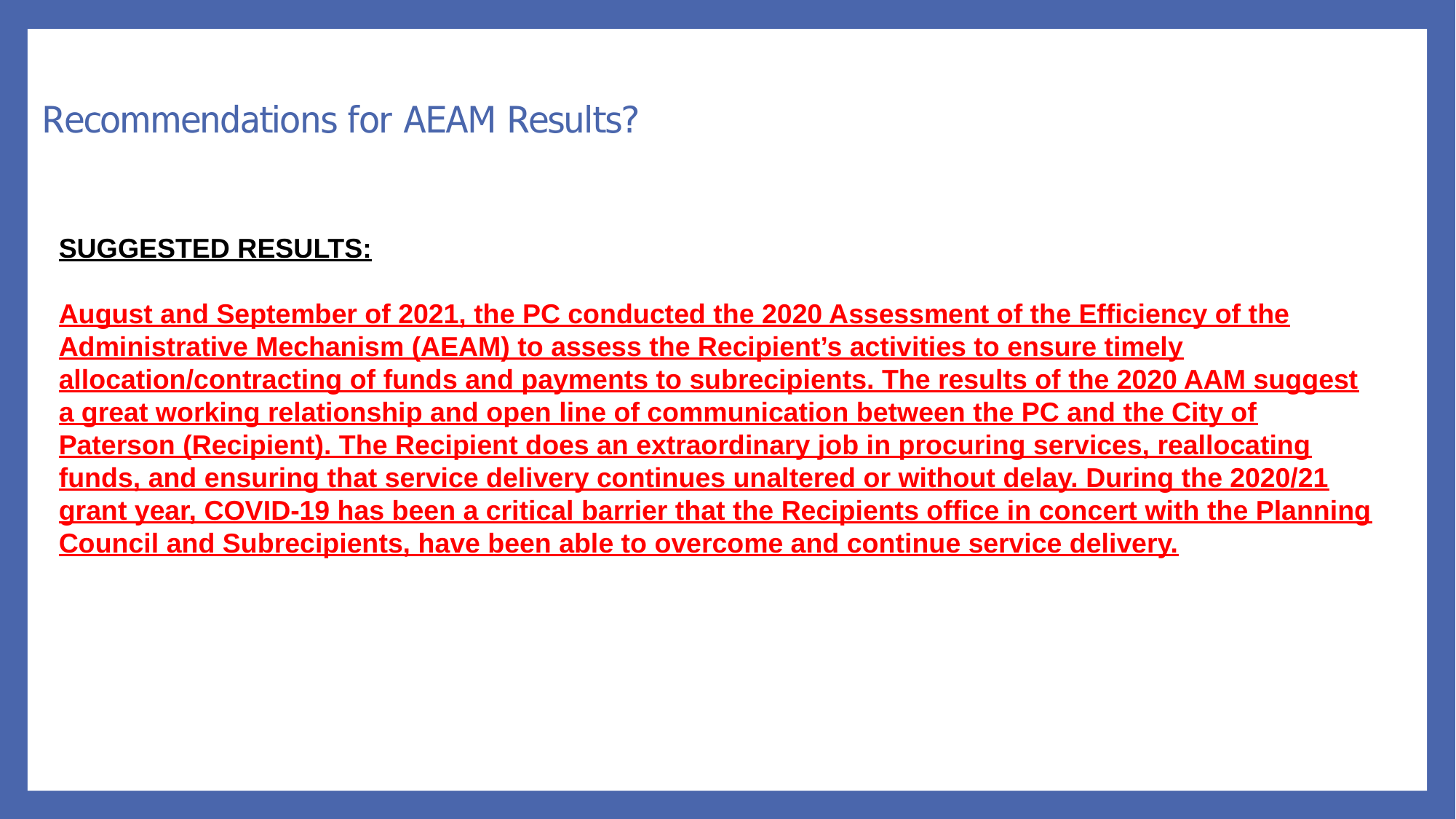

# Recommendations for AEAM Results?
SUGGESTED RESULTS:

August and September of 2021, the PC conducted the 2020 Assessment of the Efficiency of the Administrative Mechanism (AEAM) to assess the Recipient’s activities to ensure timely allocation/contracting of funds and payments to subrecipients. The results of the 2020 AAM suggest a great working relationship and open line of communication between the PC and the City of Paterson (Recipient). The Recipient does an extraordinary job in procuring services, reallocating funds, and ensuring that service delivery continues unaltered or without delay. During the 2020/21 grant year, COVID-19 has been a critical barrier that the Recipients office in concert with the Planning Council and Subrecipients, have been able to overcome and continue service delivery.